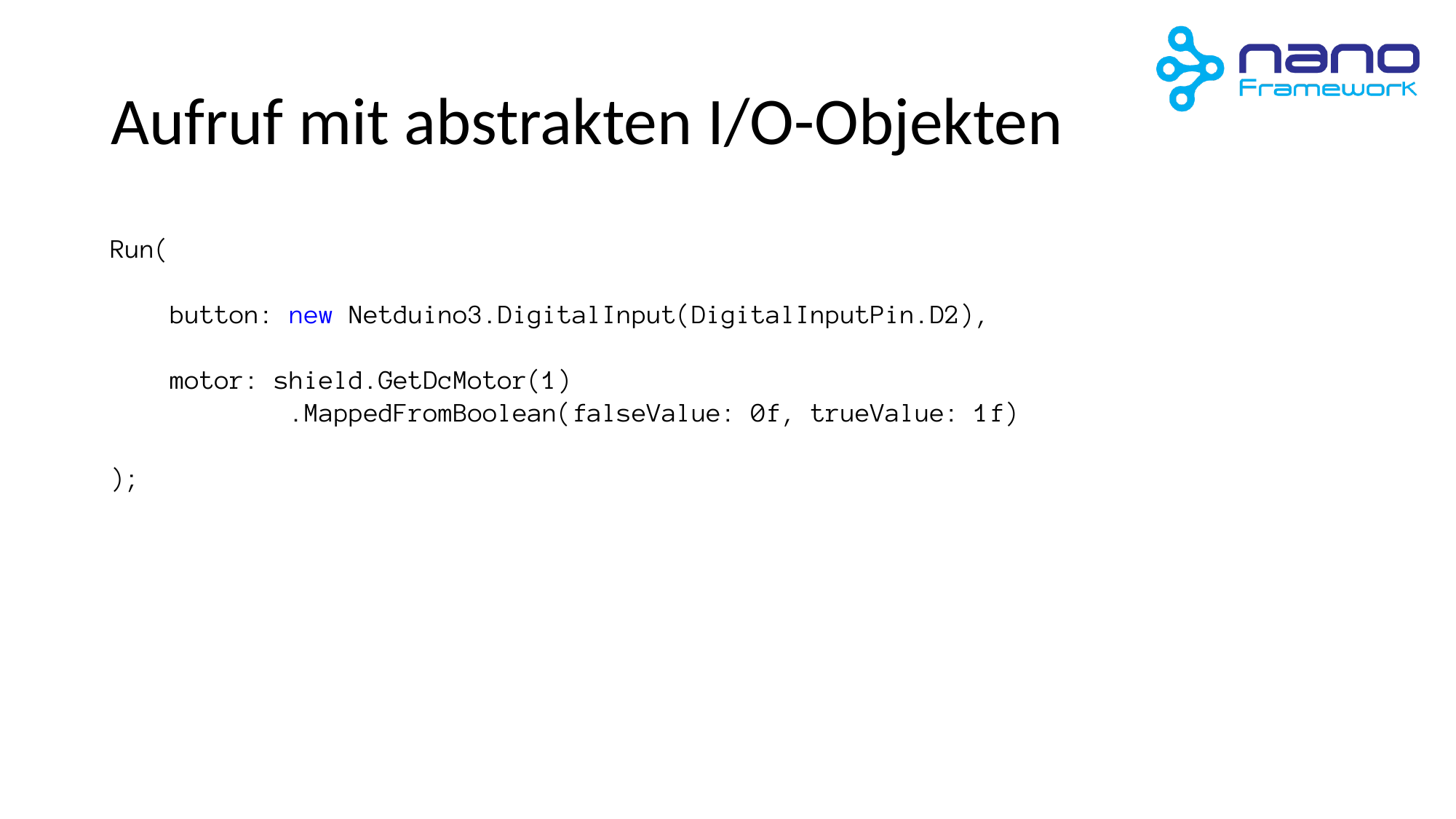

# Aufruf mit abstrakten I/O-Objekten
Run(

    button: new Netduino3.DigitalInput(DigitalInputPin.D2),

    motor: shield.GetDcMotor(1)
            .MappedFromBoolean(falseValue: 0f, trueValue: 1f)

);